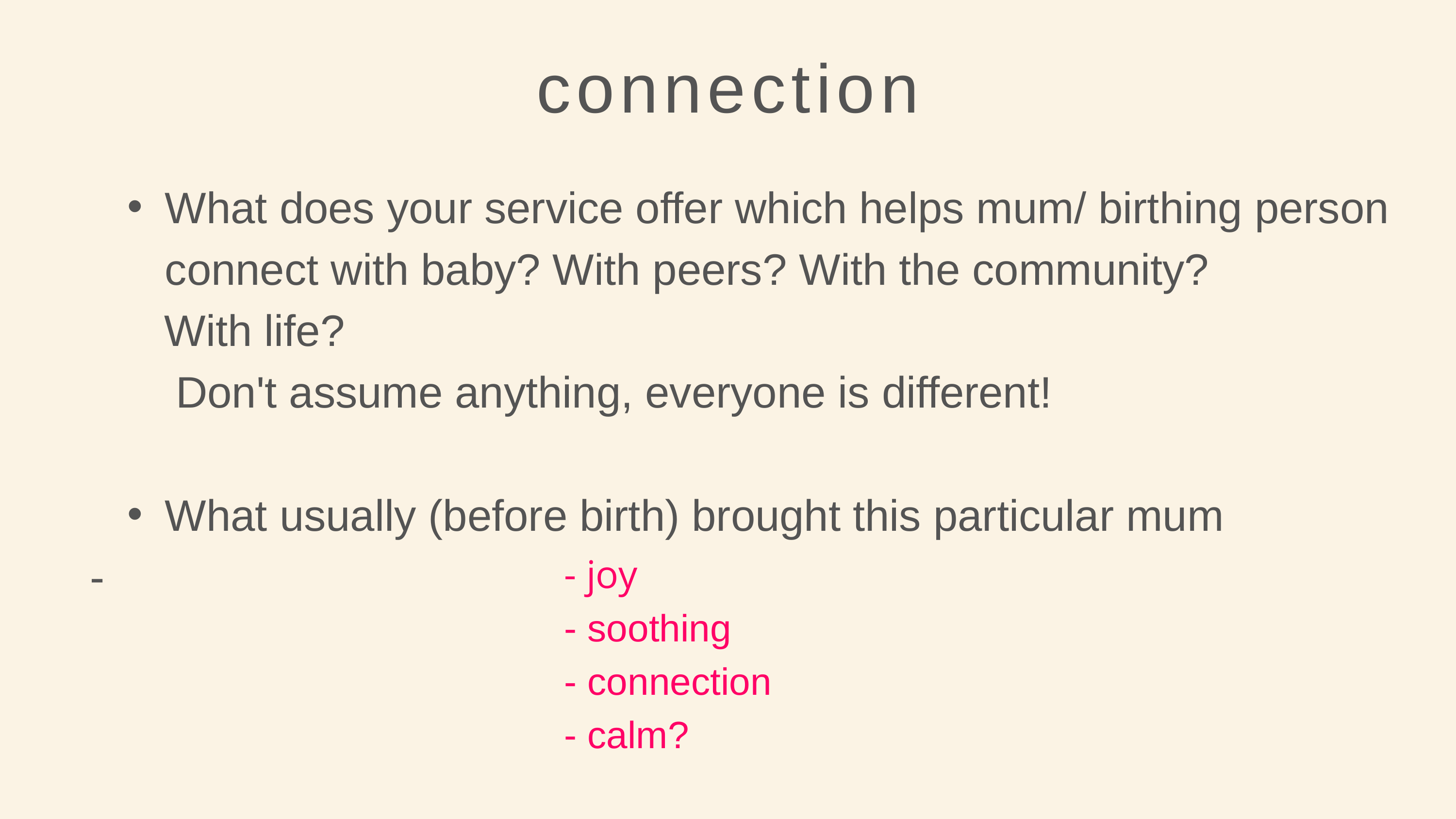

connection
What does your service offer which helps mum/ birthing person connect with baby? With peers? With the community?
   With life?
       Don't assume anything, everyone is different!

What usually (before birth) brought this particular mum
-
- joy
- soothing
- connection
- calm?